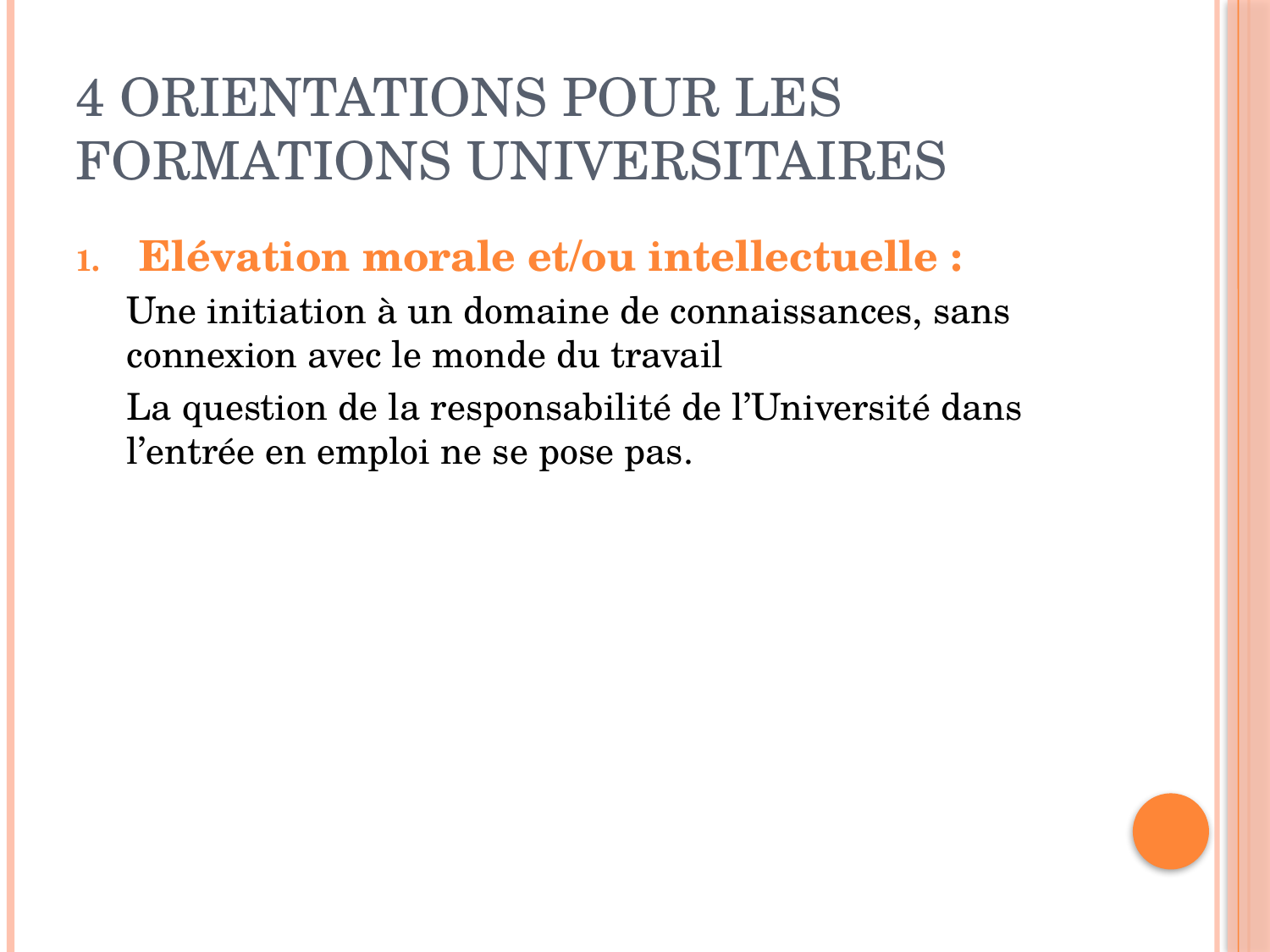

# 4 orientations pour les formations universitaires
Elévation morale et/ou intellectuelle :
Une initiation à un domaine de connaissances, sans connexion avec le monde du travail
La question de la responsabilité de l’Université dans l’entrée en emploi ne se pose pas.